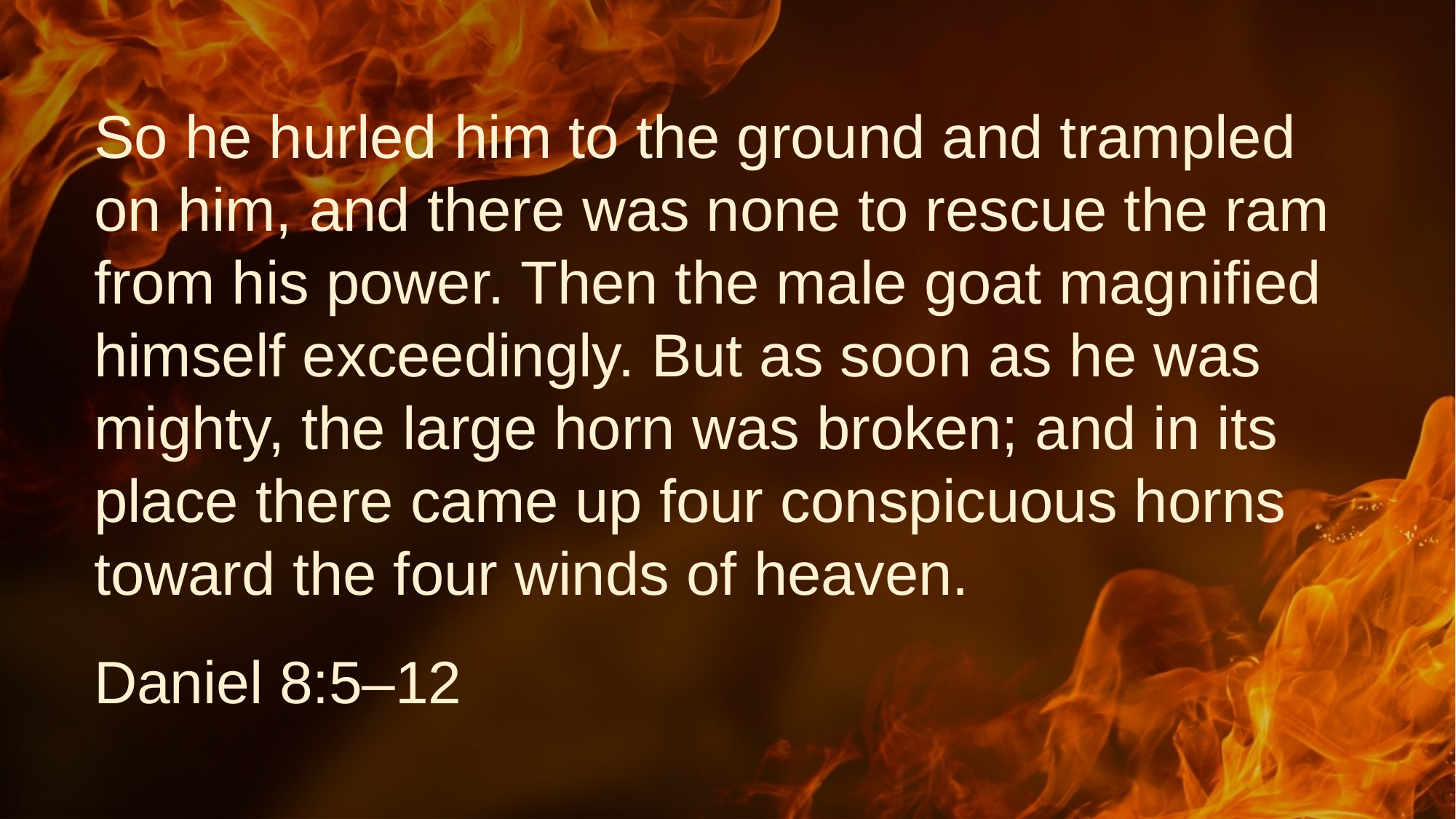

# So he hurled him to the ground and trampled on him, and there was none to rescue the ram from his power. Then the male goat magnified himself exceedingly. But as soon as he was mighty, the large horn was broken; and in its place there came up four conspicuous horns toward the four winds of heaven.
Daniel 8:5–12